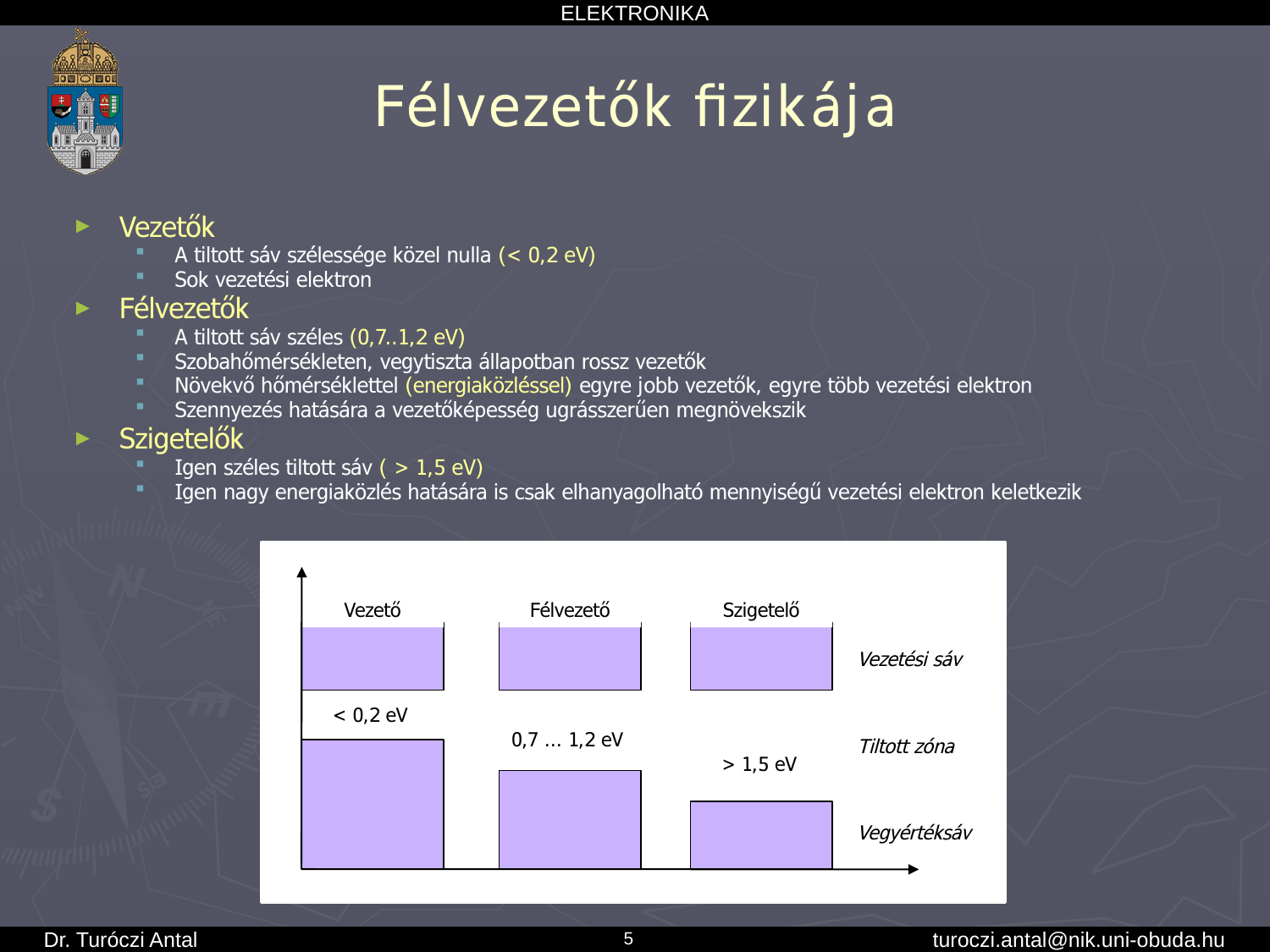

# Félvezetők fizikája
Vezetők
A tiltott sáv szélessége közel nulla (< 0,2 eV)
Sok vezetési elektron
Félvezetők
A tiltott sáv széles (0,7..1,2 eV)
Szobahőmérsékleten, vegytiszta állapotban rossz vezetők
Növekvő hőmérséklettel (energiaközléssel) egyre jobb vezetők, egyre több vezetési elektron
Szennyezés hatására a vezetőképesség ugrásszerűen megnövekszik
Szigetelők
Igen széles tiltott sáv ( > 1,5 eV)
Igen nagy energiaközlés hatására is csak elhanyagolható mennyiségű vezetési elektron keletkezik

Vezető
Félvezető
Szigetelő

Vezetési sáv
< 0,2 eV
0,7 ... 1,2 eV
Tiltott zóna

> 1,5 eV

Vegyértéksáv
5